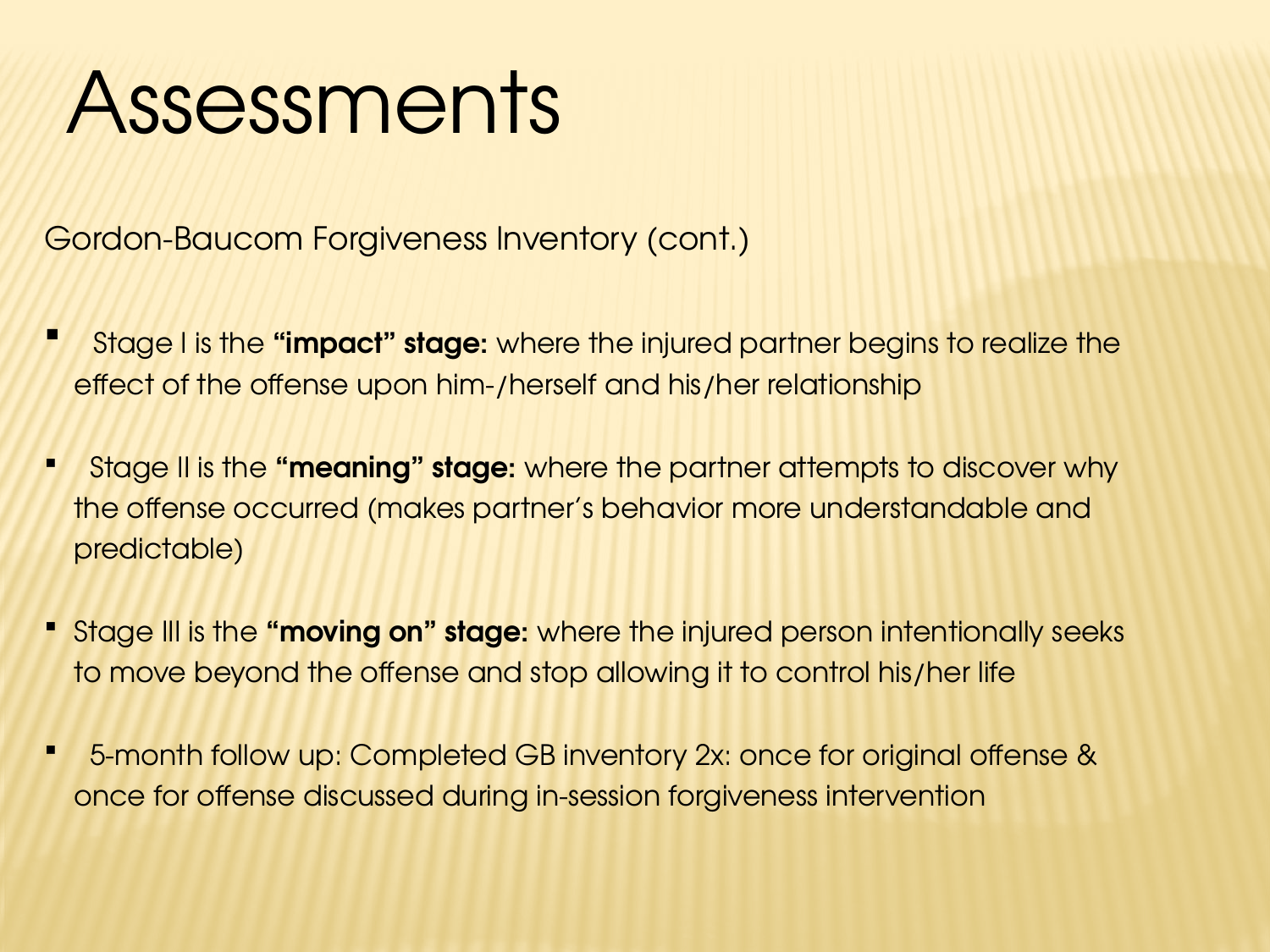

Assessments
Gordon-Baucom Forgiveness Inventory (cont.)
  Stage I is the “impact” stage: where the injured partner begins to realize the effect of the offense upon him-/herself and his/her relationship
  Stage II is the “meaning” stage: where the partner attempts to discover why the offense occurred (makes partner’s behavior more understandable and predictable)
Stage III is the “moving on” stage: where the injured person intentionally seeks to move beyond the offense and stop allowing it to control his/her life
  5-month follow up: Completed GB inventory 2x: once for original offense & once for offense discussed during in-session forgiveness intervention